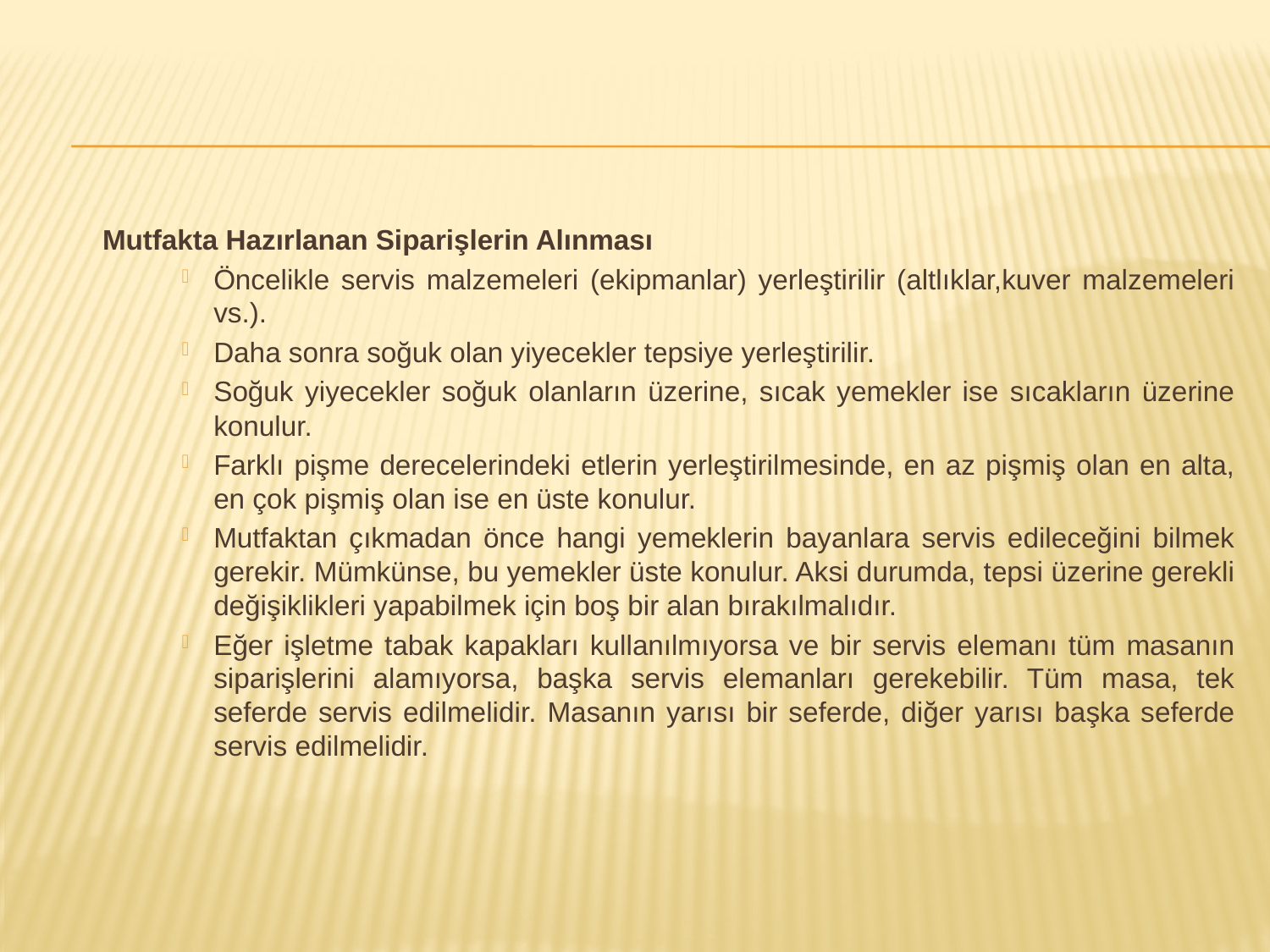

Mutfakta Hazırlanan Siparişlerin Alınması
Öncelikle servis malzemeleri (ekipmanlar) yerleştirilir (altlıklar,kuver malzemeleri vs.).
Daha sonra soğuk olan yiyecekler tepsiye yerleştirilir.
Soğuk yiyecekler soğuk olanların üzerine, sıcak yemekler ise sıcakların üzerine konulur.
Farklı pişme derecelerindeki etlerin yerleştirilmesinde, en az pişmiş olan en alta, en çok pişmiş olan ise en üste konulur.
Mutfaktan çıkmadan önce hangi yemeklerin bayanlara servis edileceğini bilmek gerekir. Mümkünse, bu yemekler üste konulur. Aksi durumda, tepsi üzerine gerekli değişiklikleri yapabilmek için boş bir alan bırakılmalıdır.
Eğer işletme tabak kapakları kullanılmıyorsa ve bir servis elemanı tüm masanın siparişlerini alamıyorsa, başka servis elemanları gerekebilir. Tüm masa, tek seferde servis edilmelidir. Masanın yarısı bir seferde, diğer yarısı başka seferde servis edilmelidir.